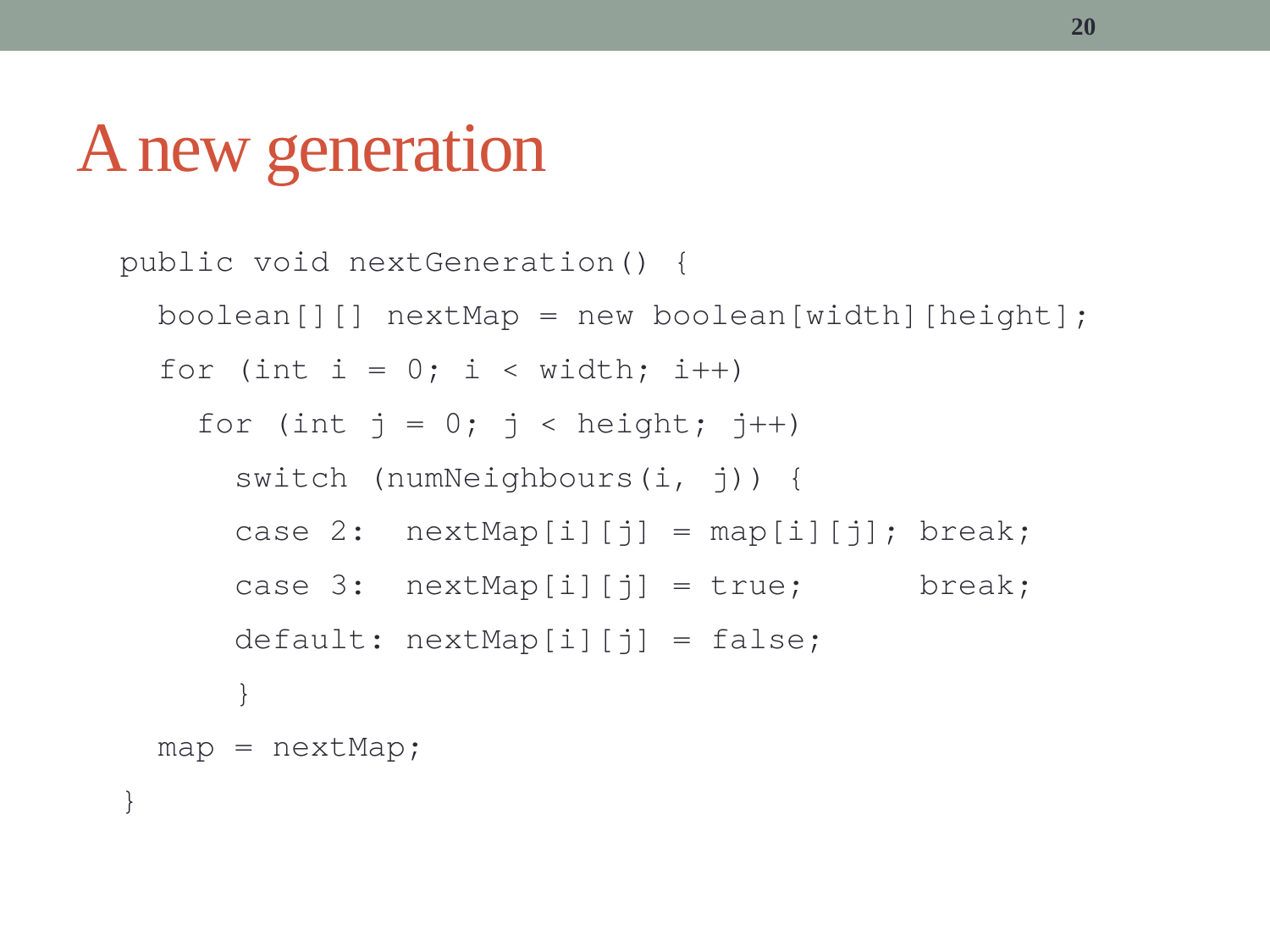

20
# A new generation
public void nextGeneration() {
  boolean[][] nextMap = new boolean[width][height];
  for (int i = 0; i < width; i++)
    for (int j = 0; j < height; j++)
      switch (numNeighbours(i, j)) {
      case 2:  nextMap[i][j] = map[i][j]; break;
      case 3:  nextMap[i][j] = true;      break;
      default: nextMap[i][j] = false;
      }
  map = nextMap;
}